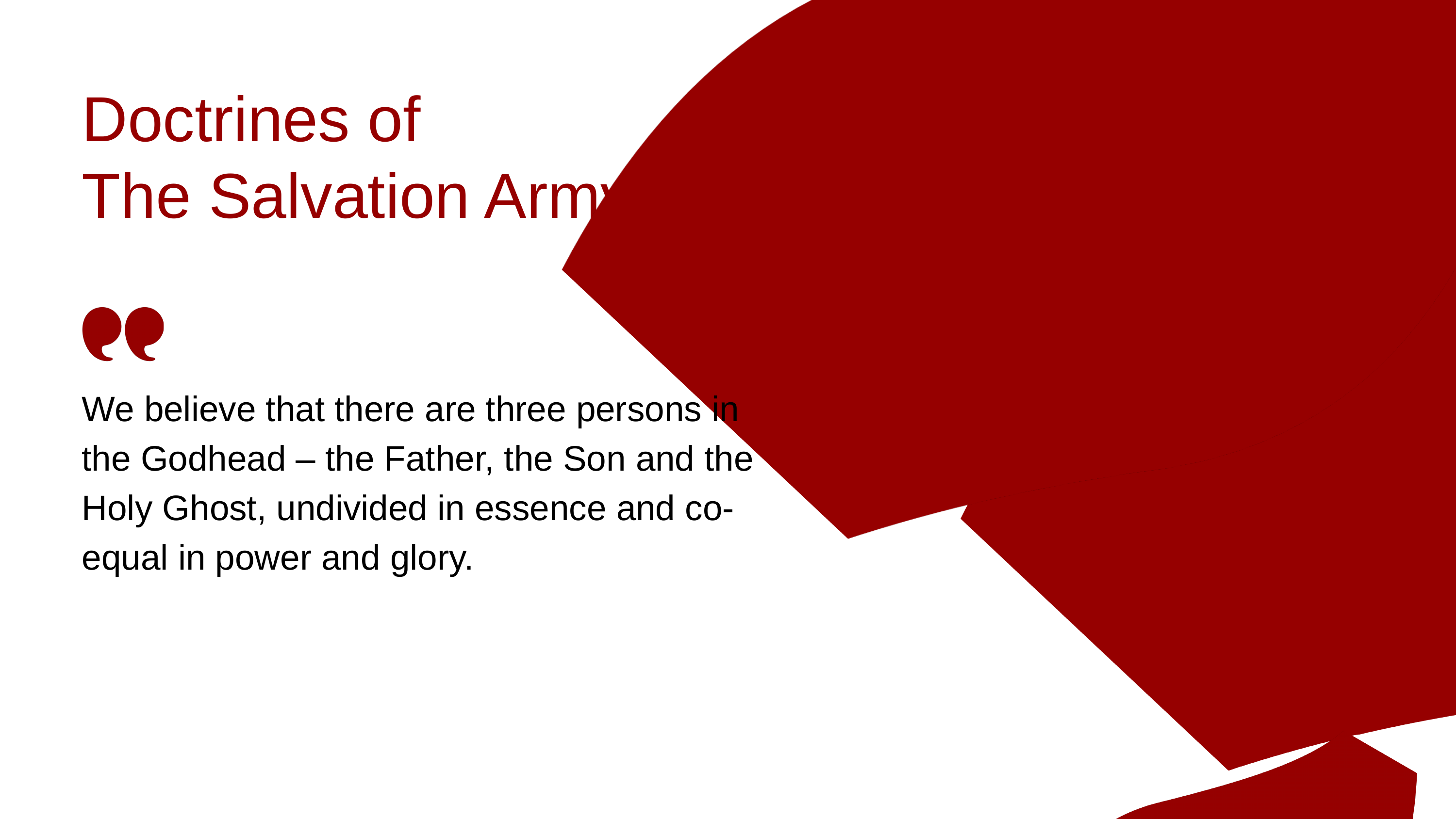

Doctrines of
The Salvation Army

We believe that there are three persons in the Godhead – the Father, the Son and the Holy Ghost, undivided in essence and co-equal in power and glory.